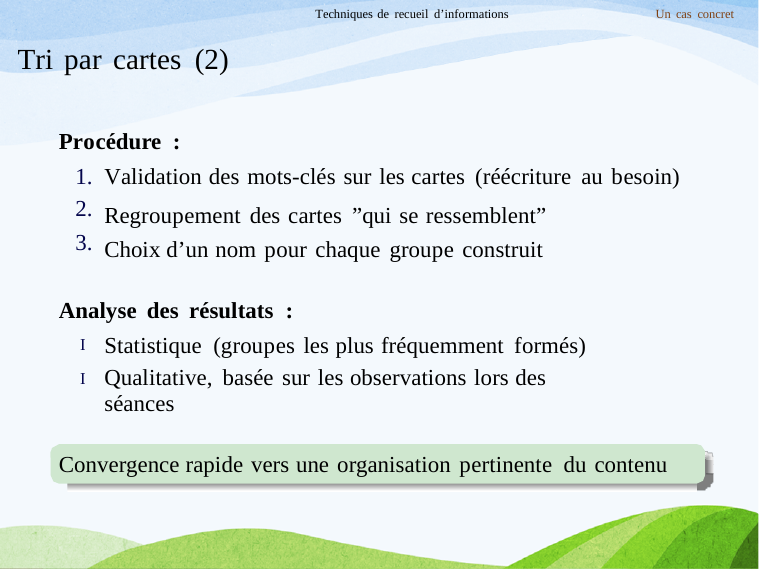

Techniques de recueil d’informations
Un cas concret
Tri par cartes (2)
Procédure :
1.
2.
3.
Validation des mots-clés sur les cartes (réécriture au besoin)
Regroupement des cartes ”qui se ressemblent” Choix d’un nom pour chaque groupe construit
Analyse des résultats  :
Statistique  (groupes les plus fréquemment formés)
Qualitative, basée sur les observations lors des séances
I
I

Convergence rapide vers une organisation pertinente du contenu